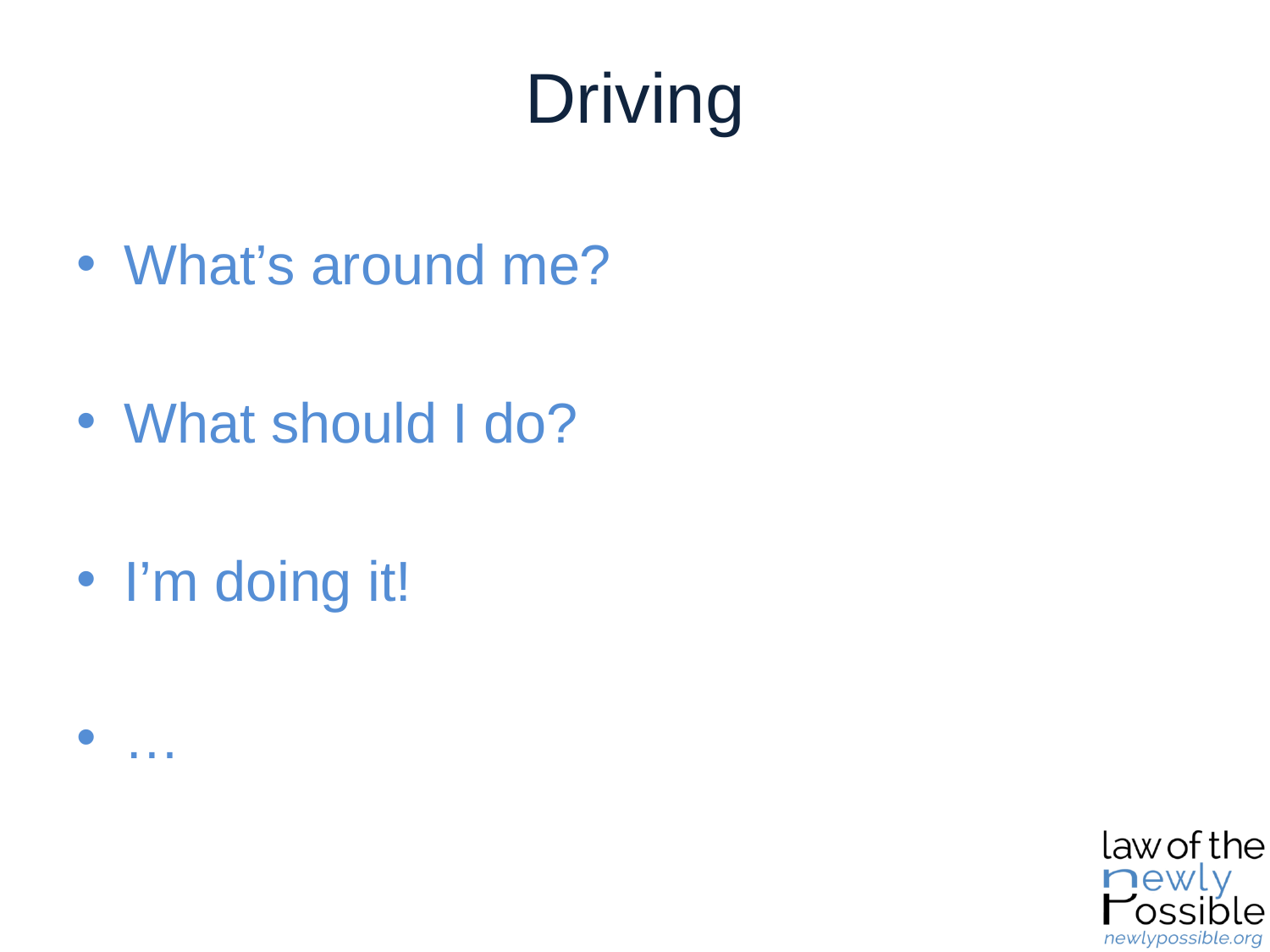

# Driving
What’s around me?

What should I do?

I’m doing it!

…